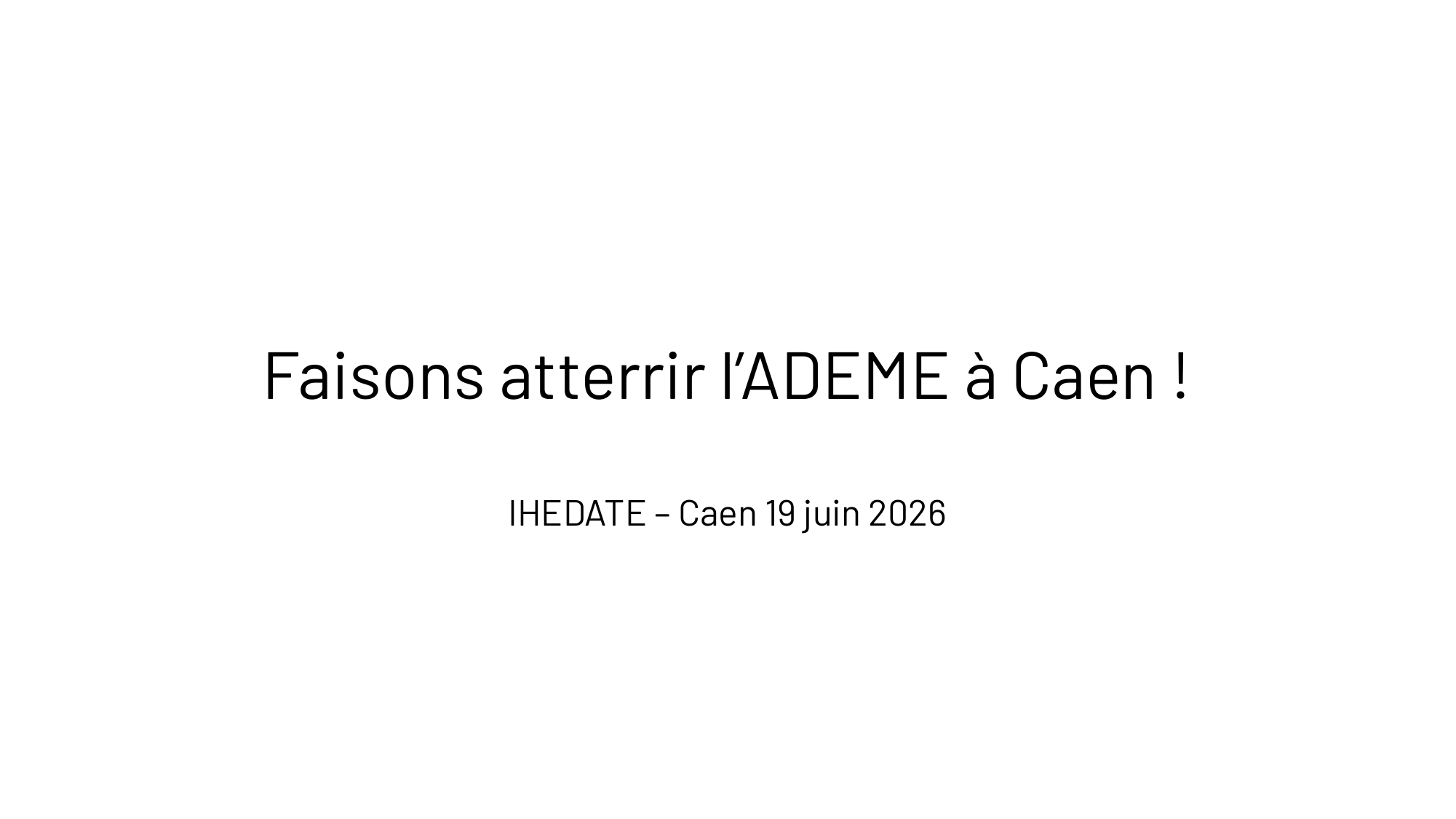

# Faisons atterrir l’ADEME à Caen !

IHEDATE – Caen 19 juin 2026